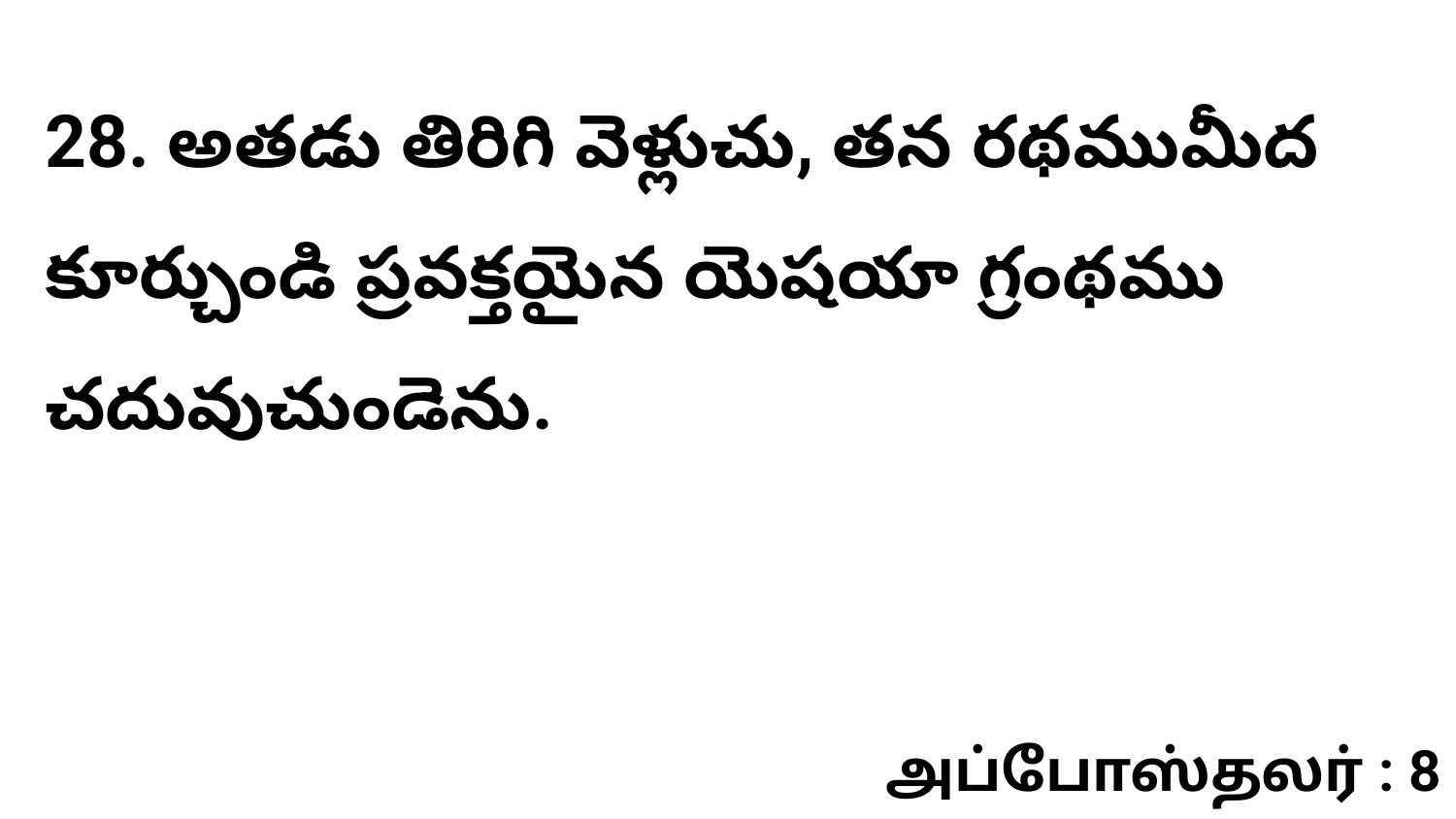

28. అతడు తిరిగి వెళ్లుచు, తన రథముమీద కూర్చుండి ప్రవక్తయైన యెషయా గ్రంథము చదువుచుండెను.
அப்போஸ்தலர் : 8